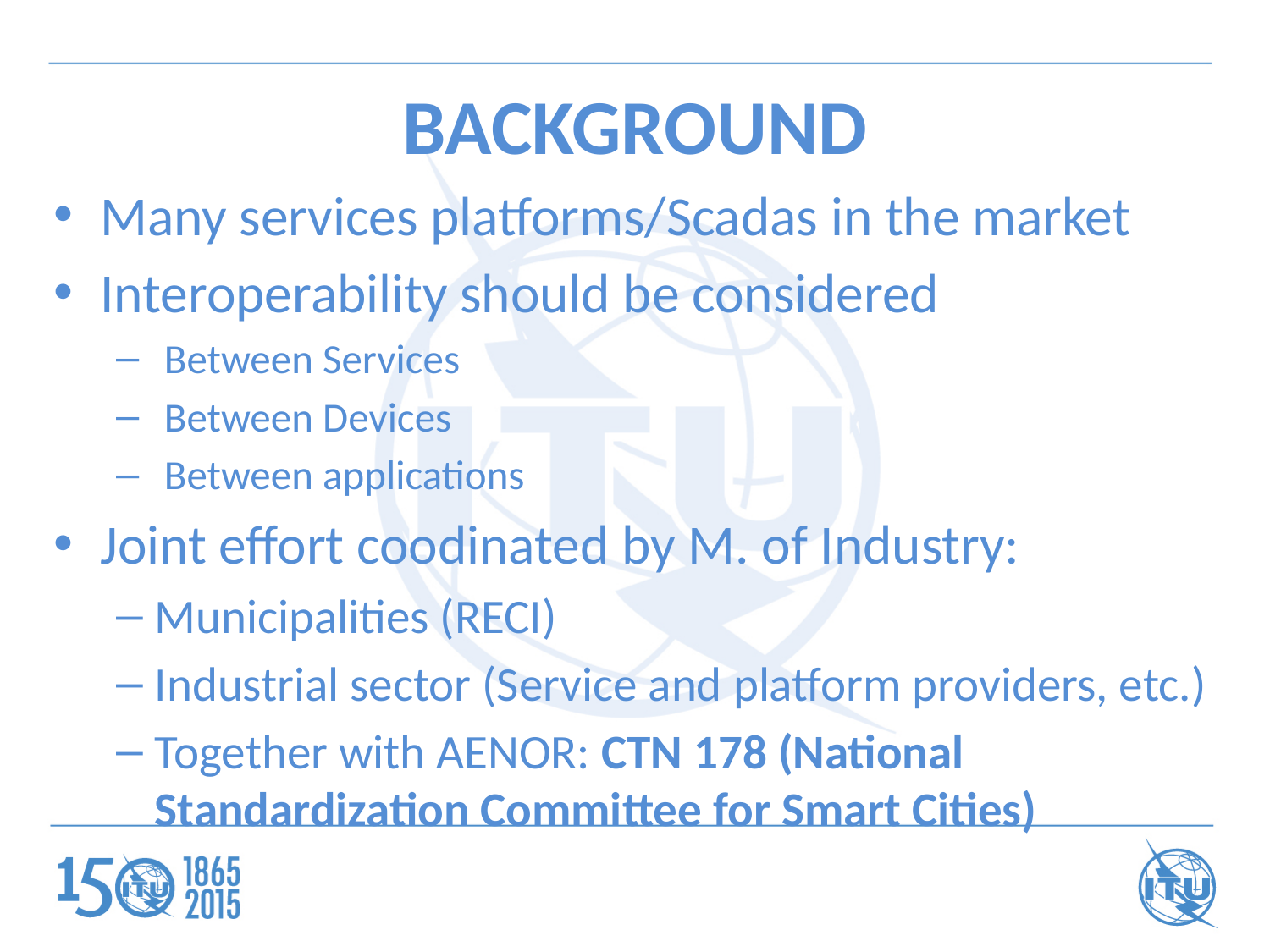

# BACKGROUND
Many services platforms/Scadas in the market
Interoperability should be considered
 Between Services
 Between Devices
 Between applications
Joint effort coodinated by M. of Industry:
Municipalities (RECI)
Industrial sector (Service and platform providers, etc.)
Together with AENOR: CTN 178 (National Standardization Committee for Smart Cities)